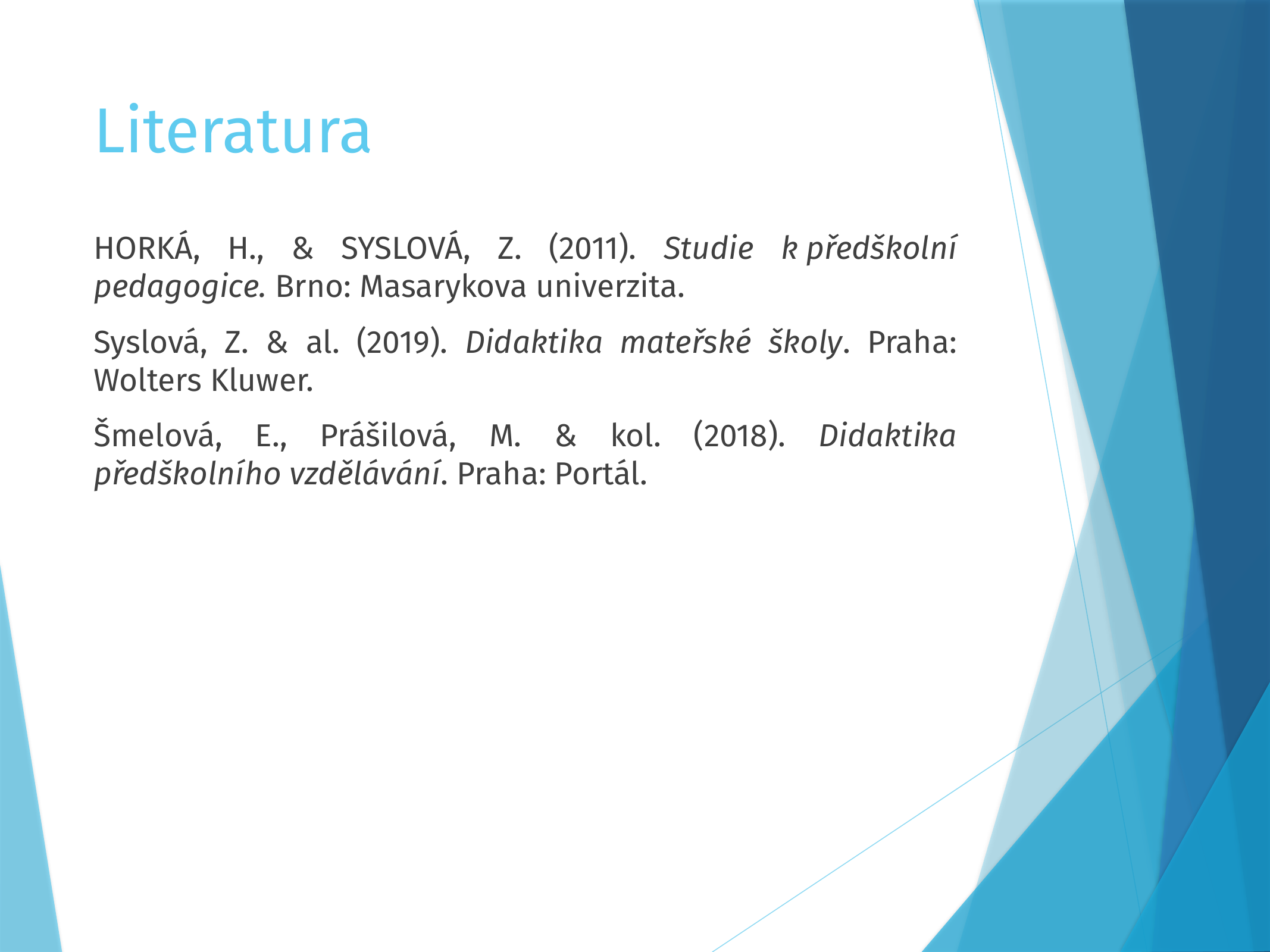

# Literatura
HORKÁ, H., & SYSLOVÁ, Z. (2011). Studie k předškolní pedagogice. Brno: Masarykova univerzita.
Syslová, Z. & al. (2019). Didaktika mateřské školy. Praha: Wolters Kluwer.
Šmelová, E., Prášilová, M. & kol. (2018). Didaktika předškolního vzdělávání. Praha: Portál.